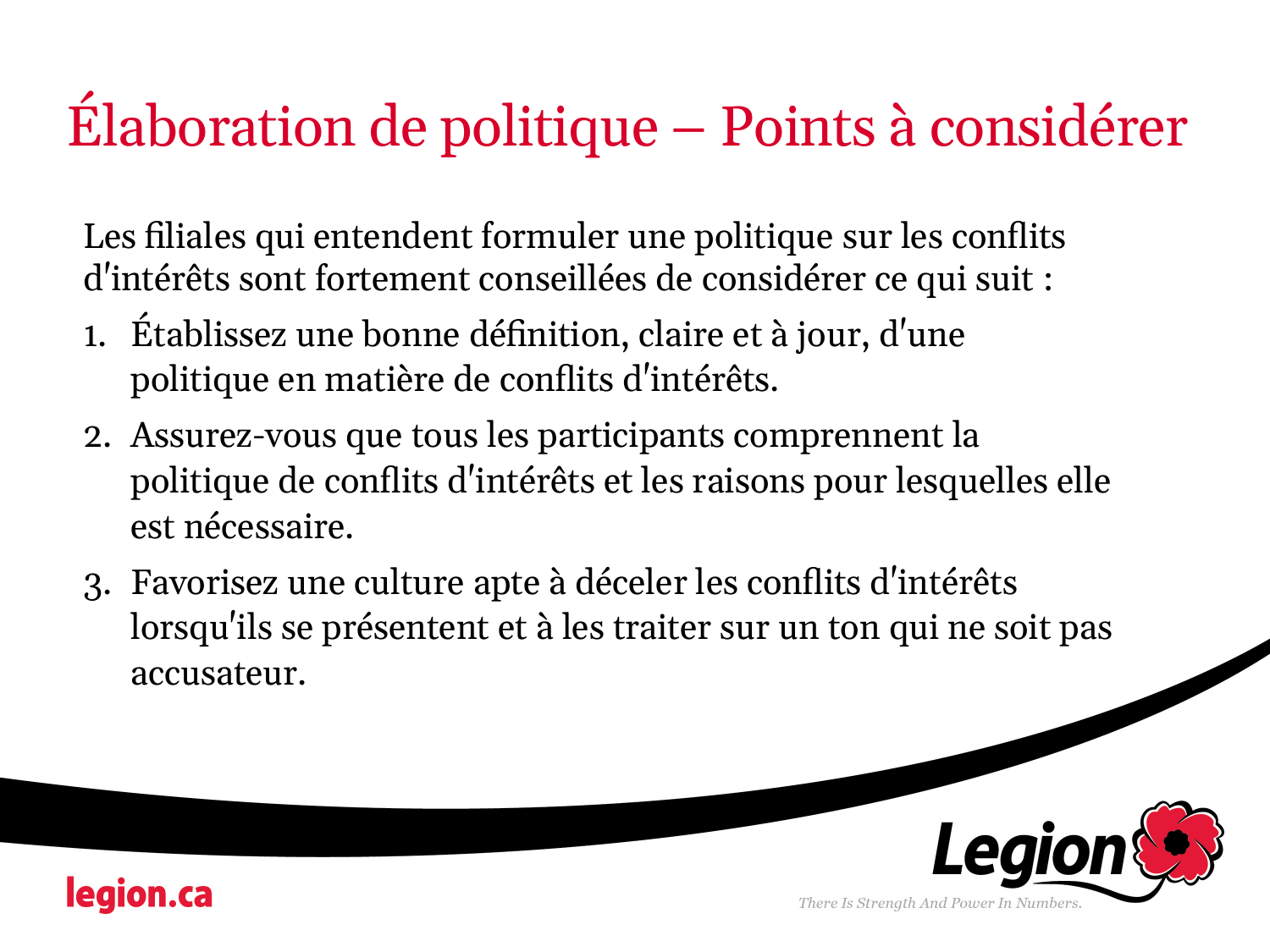

# Élaboration de politique – Points à considérer
Les filiales qui entendent formuler une politique sur les conflits d'intérêts sont fortement conseillées de considérer ce qui suit :
Établissez une bonne définition, claire et à jour, d'une politique en matière de conflits d'intérêts.
Assurez-vous que tous les participants comprennent la politique de conflits d'intérêts et les raisons pour lesquelles elle est nécessaire.
Favorisez une culture apte à déceler les conflits d'intérêts lorsqu'ils se présentent et à les traiter sur un ton qui ne soit pas accusateur.